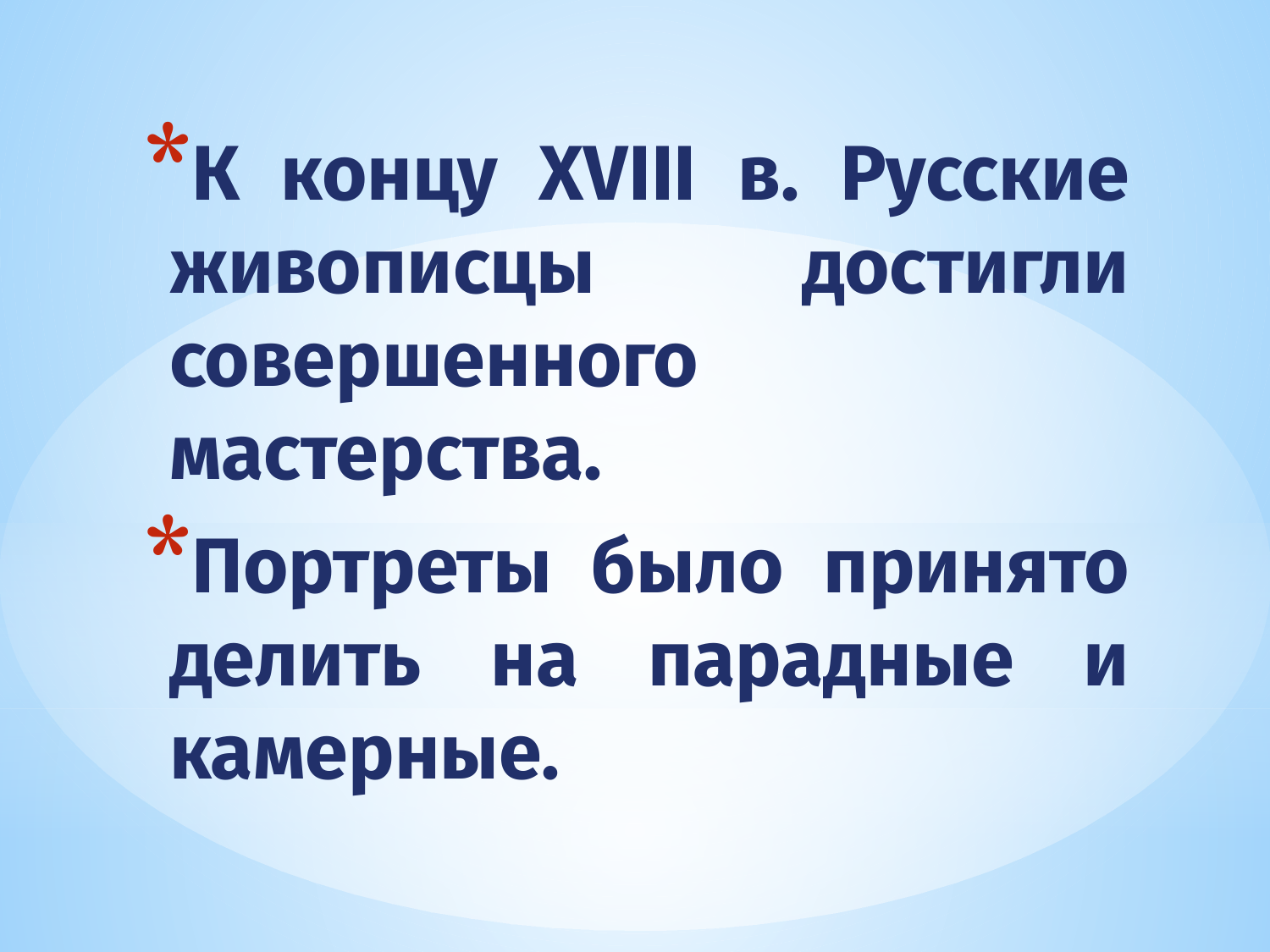

К концу XVIII в. Русские живописцы достигли совершенного мастерства.
Портреты было принято делить на парадные и камерные.